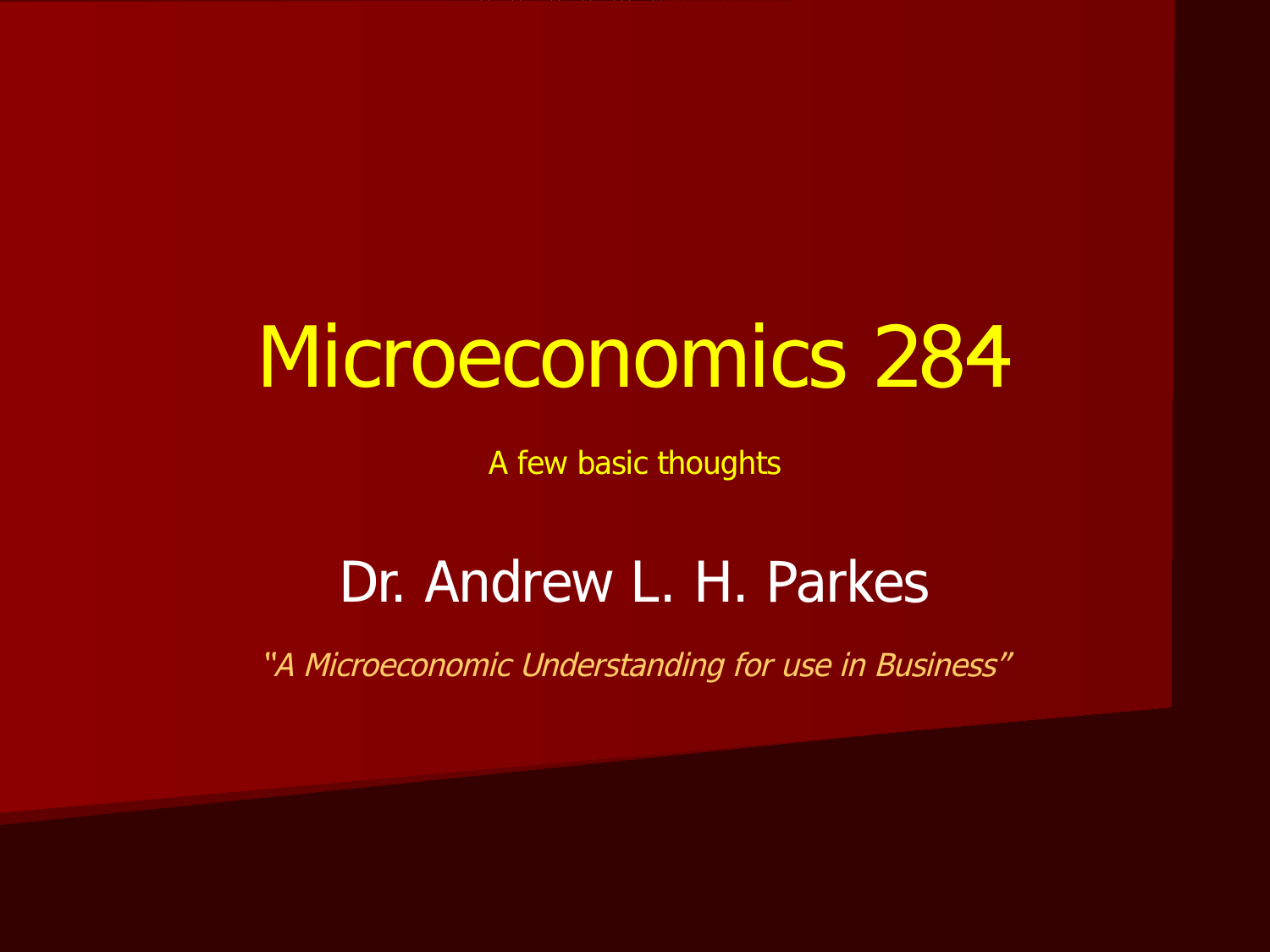

# Microeconomics 284 A few basic thoughts
Dr. Andrew L. H. Parkes

“A Microeconomic Understanding for use in Business”